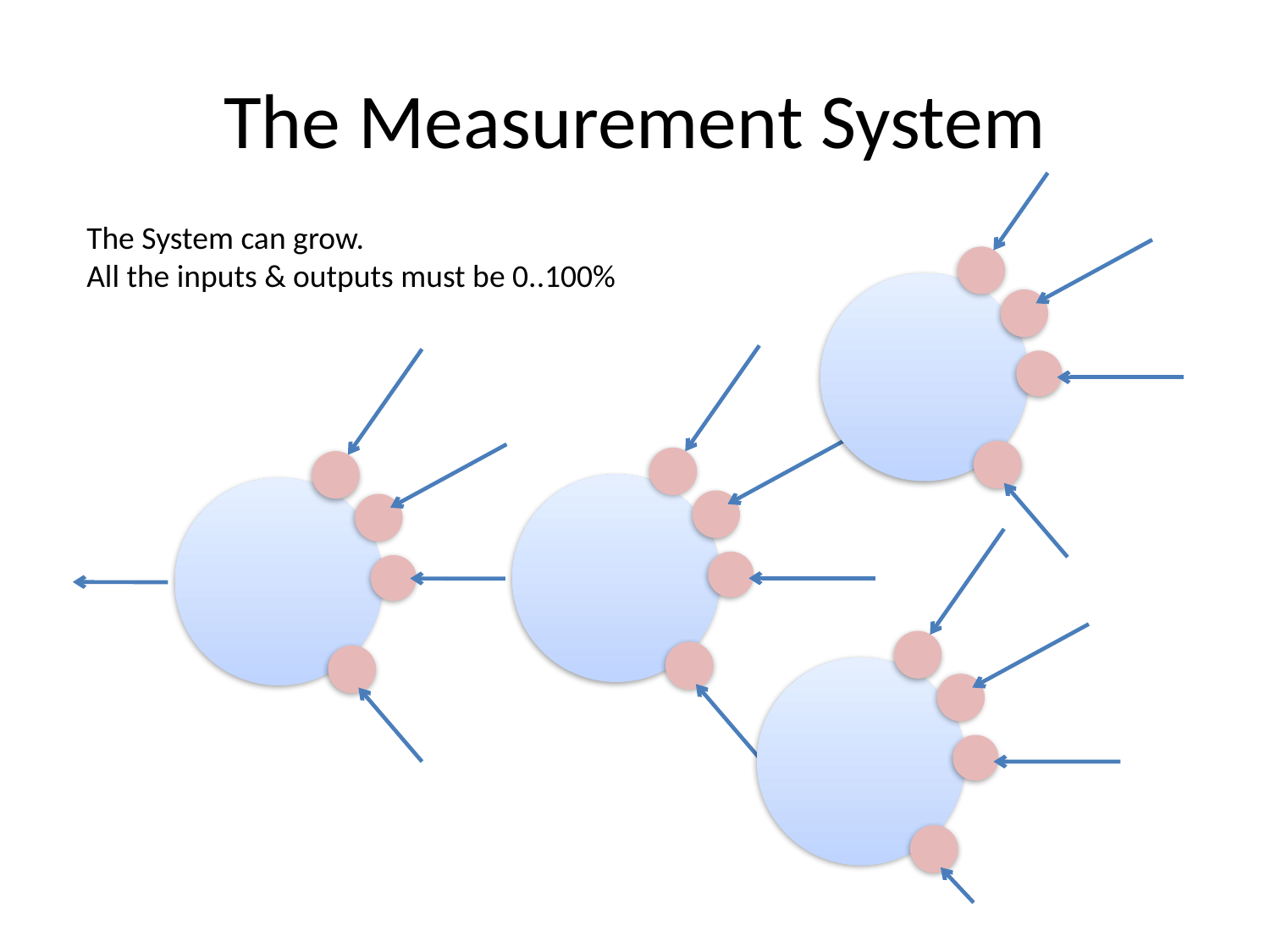

# The Measurement System

The System can grow.
All the inputs & outputs must be 0..100%